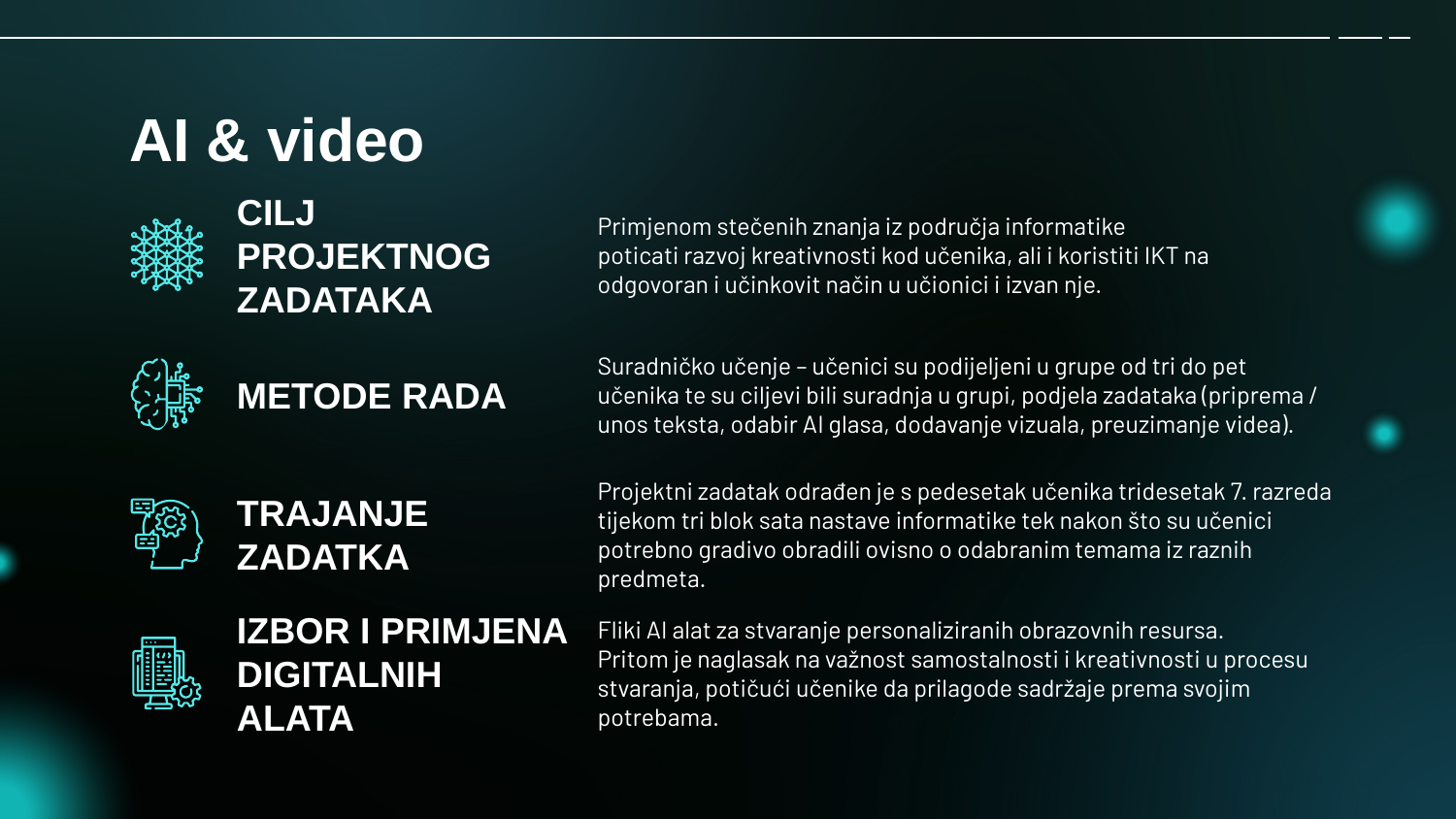

# AI & video
CILJ PROJEKTNOG ZADATAKA
Primjenom stečenih znanja iz područja informatike poticati razvoj kreativnosti kod učenika, ali i koristiti IKT na odgovoran i učinkovit način u učionici i izvan nje.

METODE RADA
Suradničko učenje – učenici su podijeljeni u grupe od tri do pet učenika te su ciljevi bili suradnja u grupi, podjela zadataka (priprema / unos teksta, odabir AI glasa, dodavanje vizuala, preuzimanje videa).

TRAJANJE ZADATKA
Projektni zadatak odrađen je s pedesetak učenika tridesetak 7. razreda tijekom tri blok sata nastave informatike tek nakon što su učenici potrebno gradivo obradili ovisno o odabranim temama iz raznih predmeta.

IZBOR I PRIMJENA DIGITALNIH ALATA
Fliki AI alat za stvaranje personaliziranih obrazovnih resursa.
Pritom je naglasak na važnost samostalnosti i kreativnosti u procesu stvaranja, potičući učenike da prilagode sadržaje prema svojim potrebama.